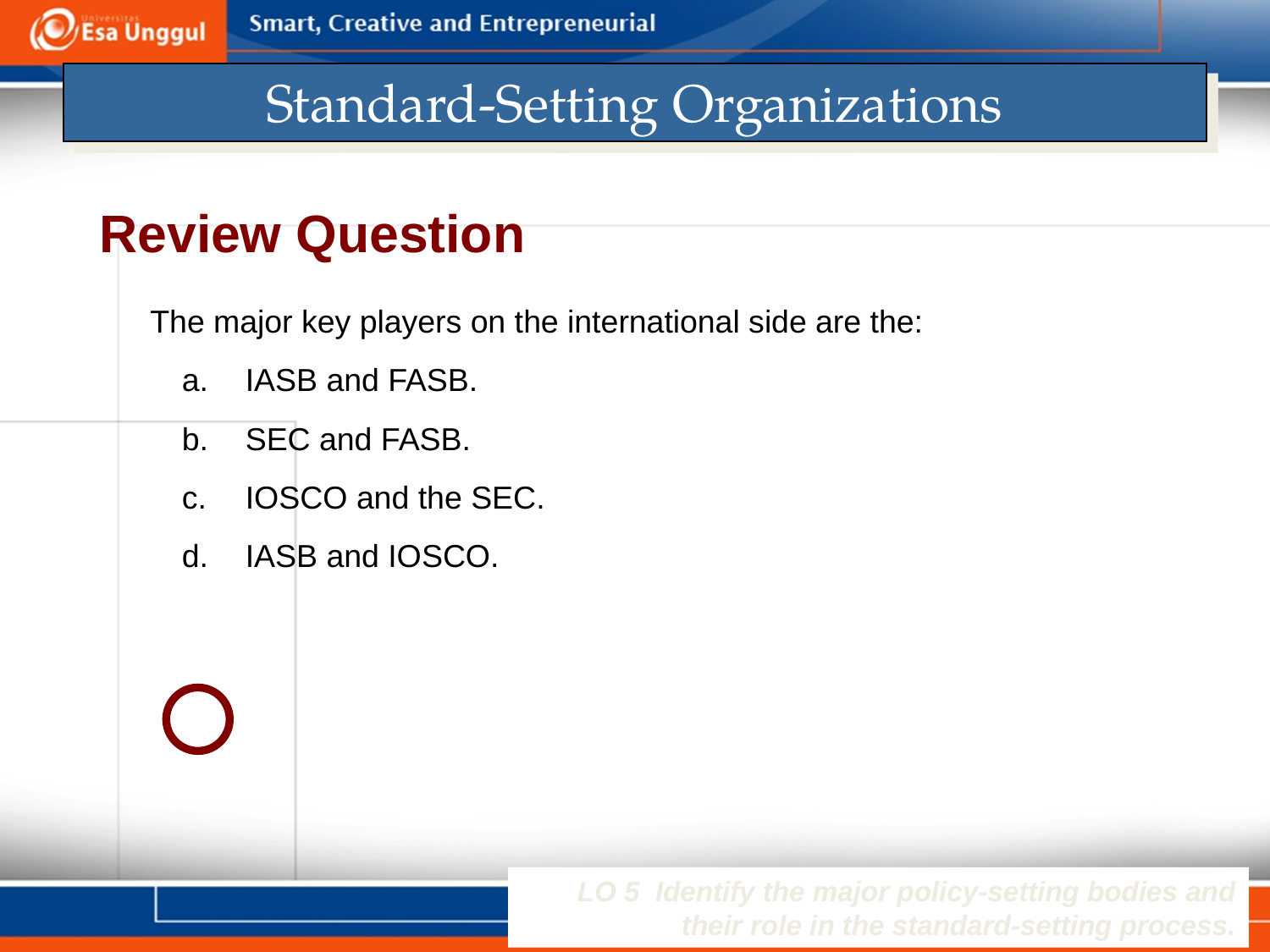

# Standard-Setting Organizations
Review Question
The major key players on the international side are the:
IASB and FASB.
SEC and FASB.
IOSCO and the SEC.
IASB and IOSCO.

LO 5  Identify the major policy-setting bodies and their role in the standard-setting process.